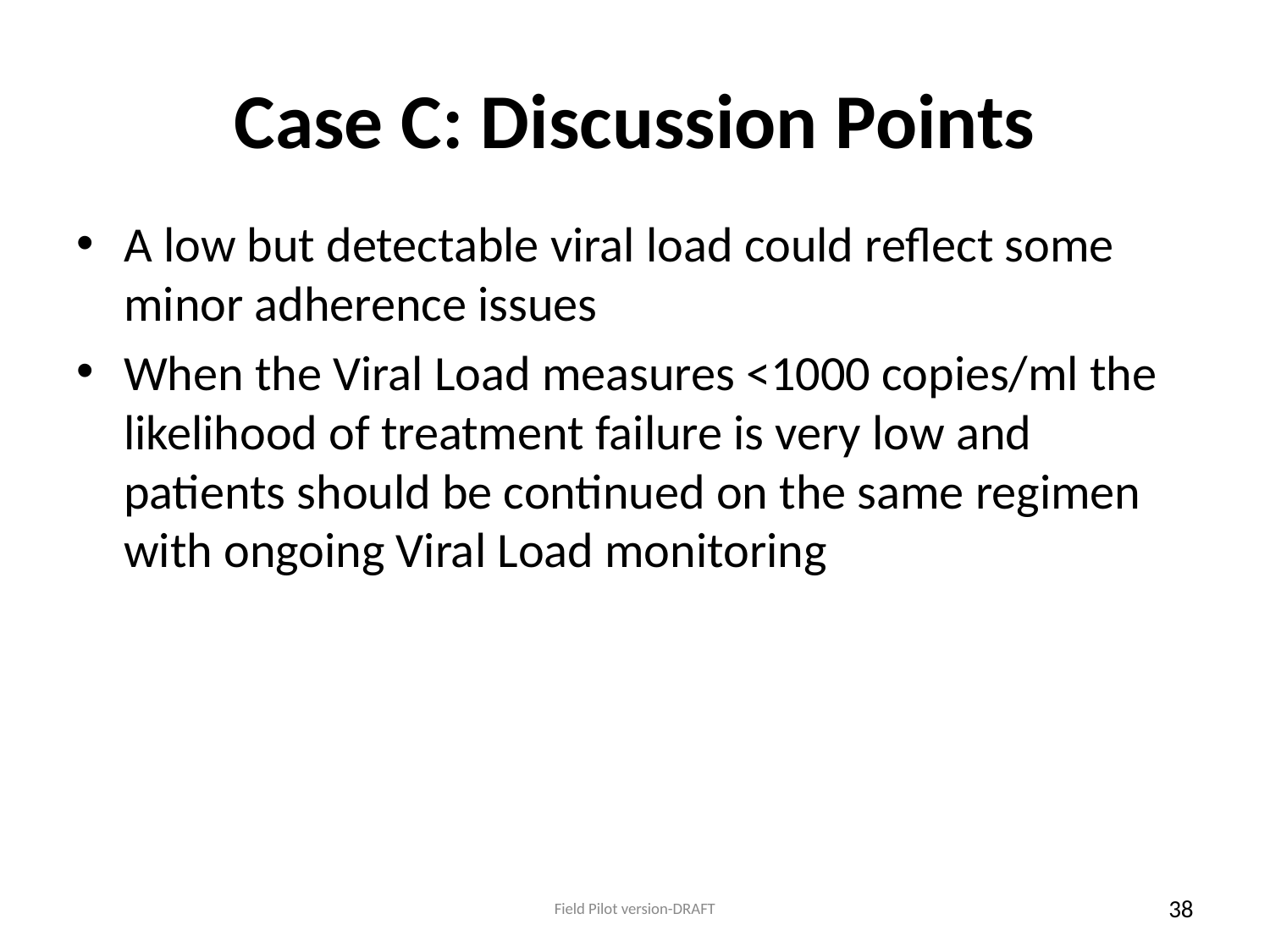

# Case C: Discussion Points
A low but detectable viral load could reflect some minor adherence issues
When the Viral Load measures <1000 copies/ml the likelihood of treatment failure is very low and patients should be continued on the same regimen with ongoing Viral Load monitoring
Field Pilot version-DRAFT
38